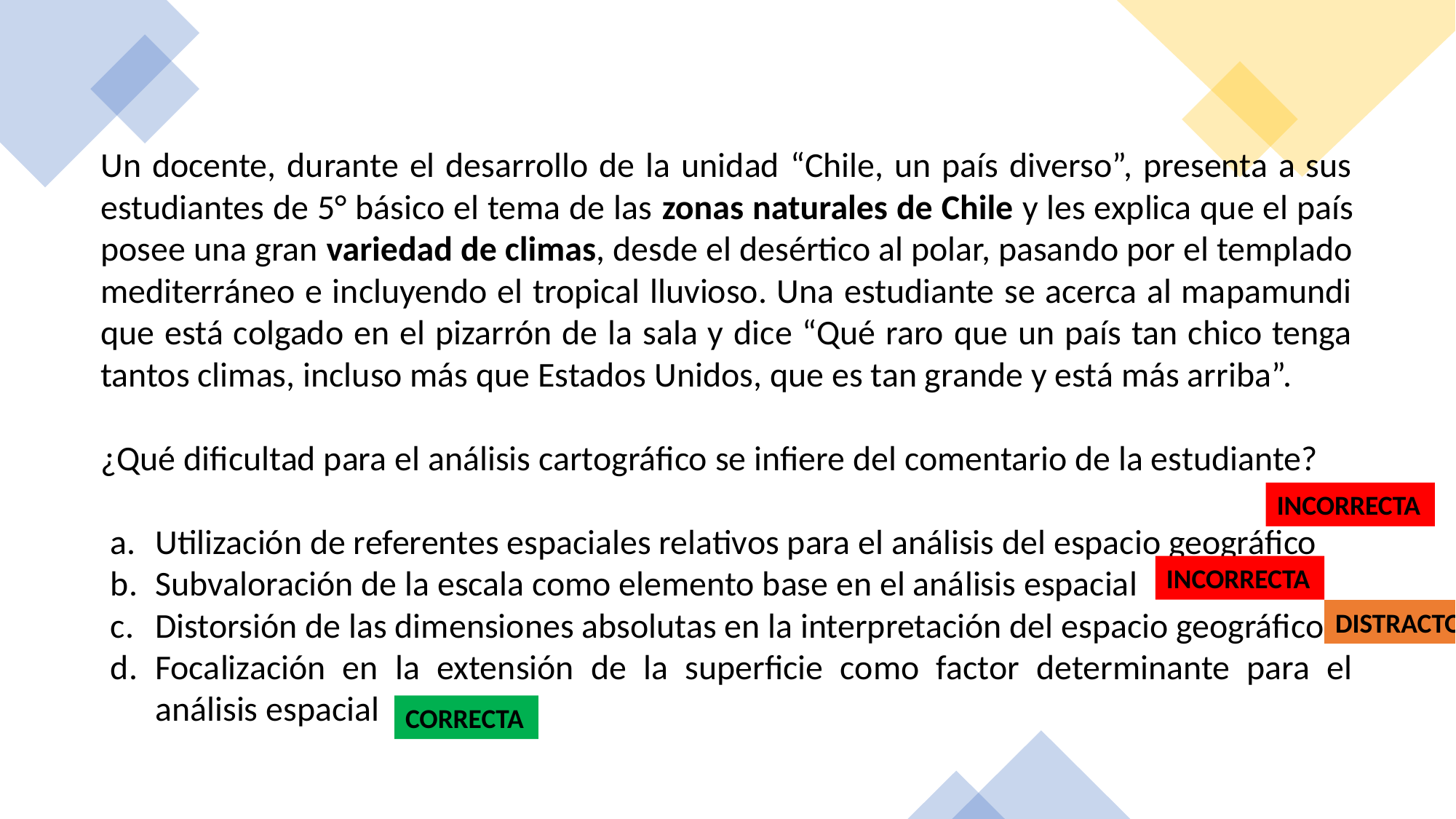

Un docente, durante el desarrollo de la unidad “Chile, un país diverso”, presenta a sus estudiantes de 5° básico el tema de las zonas naturales de Chile y les explica que el país posee una gran variedad de climas, desde el desértico al polar, pasando por el templado mediterráneo e incluyendo el tropical lluvioso. Una estudiante se acerca al mapamundi que está colgado en el pizarrón de la sala y dice “Qué raro que un país tan chico tenga tantos climas, incluso más que Estados Unidos, que es tan grande y está más arriba”.

¿Qué dificultad para el análisis cartográfico se infiere del comentario de la estudiante?

Utilización de referentes espaciales relativos para el análisis del espacio geográfico
Subvaloración de la escala como elemento base en el análisis espacial
Distorsión de las dimensiones absolutas en la interpretación del espacio geográfico
Focalización en la extensión de la superficie como factor determinante para el análisis espacial
INCORRECTA
INCORRECTA
DISTRACTOR
CORRECTA